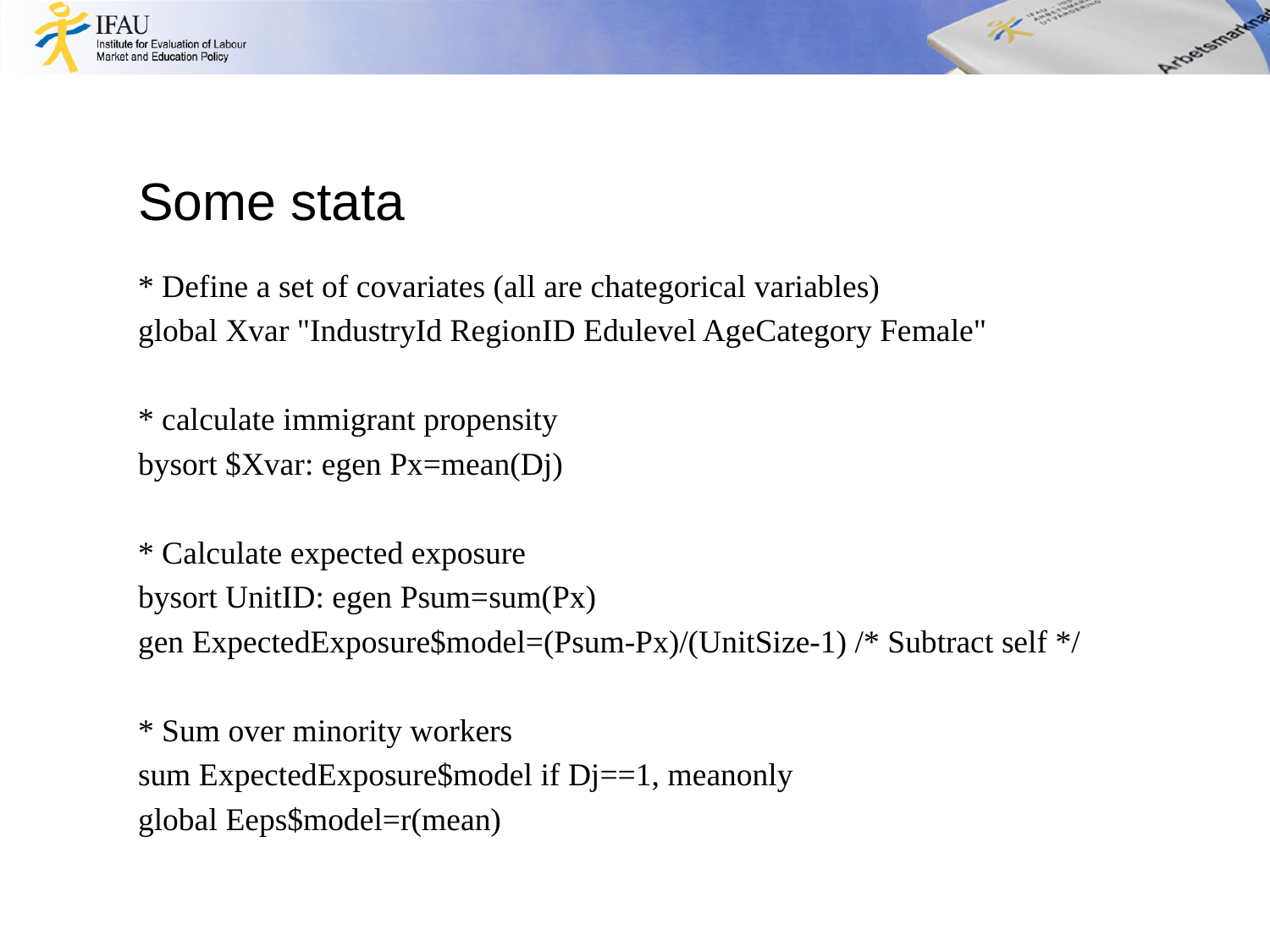

# Some stata
* Define a set of covariates (all are chategorical variables)
global Xvar "IndustryId RegionID Edulevel AgeCategory Female"

* calculate immigrant propensity
bysort $Xvar: egen Px=mean(Dj)

* Calculate expected exposure
bysort UnitID: egen Psum=sum(Px)
gen ExpectedExposure$model=(Psum-Px)/(UnitSize-1) /* Subtract self */

* Sum over minority workers
sum ExpectedExposure$model if Dj==1, meanonly
global Eeps$model=r(mean)